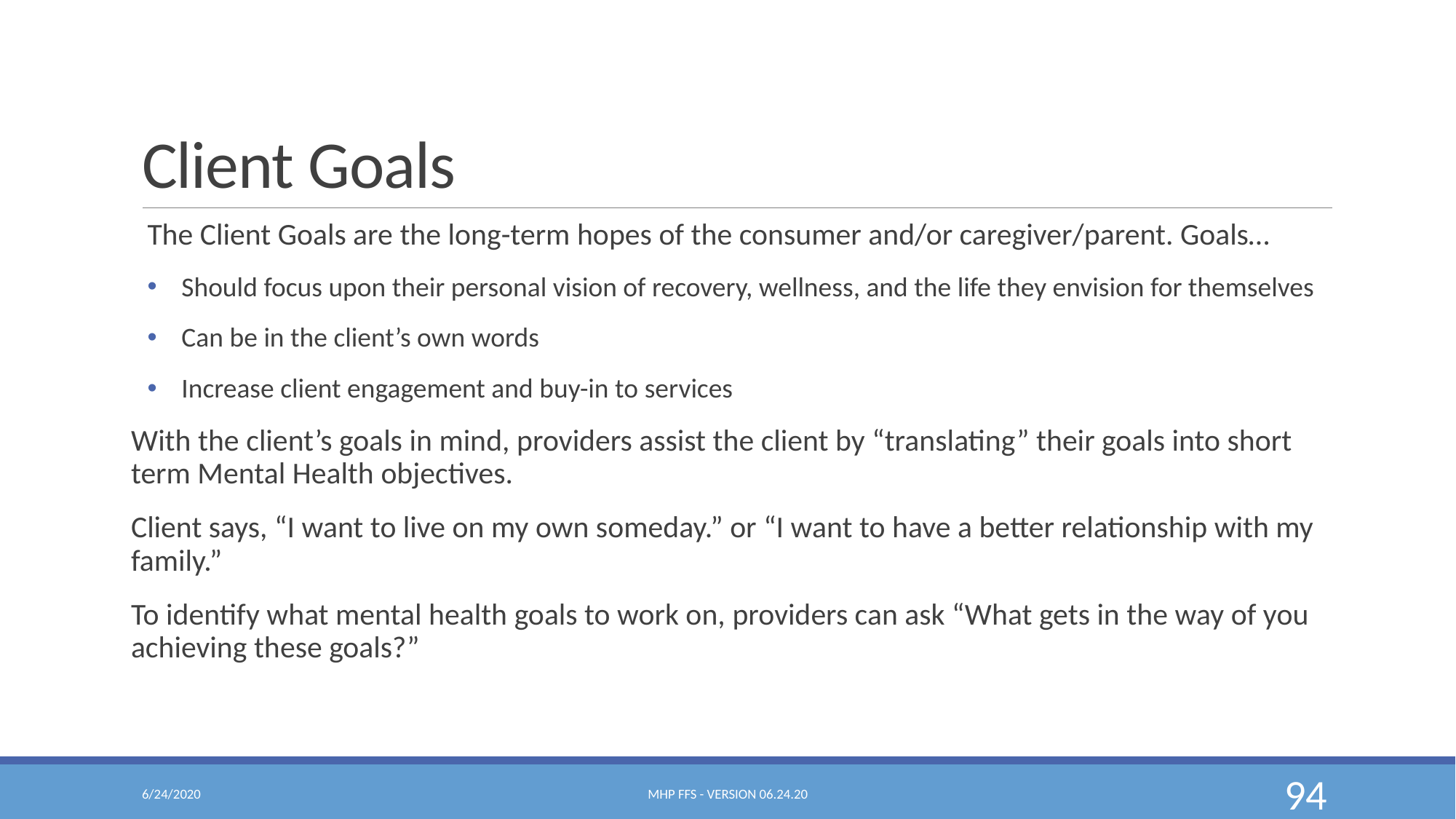

# Client Goals
The Client Goals are the long-term hopes of the consumer and/or caregiver/parent. Goals…
Should focus upon their personal vision of recovery, wellness, and the life they envision for themselves
Can be in the client’s own words
Increase client engagement and buy-in to services
With the client’s goals in mind, providers assist the client by “translating” their goals into short term Mental Health objectives.
Client says, “I want to live on my own someday.” or “I want to have a better relationship with my family.”
To identify what mental health goals to work on, providers can ask “What gets in the way of you achieving these goals?”
6/24/2020
MHP FFS - Version 06.24.20
94